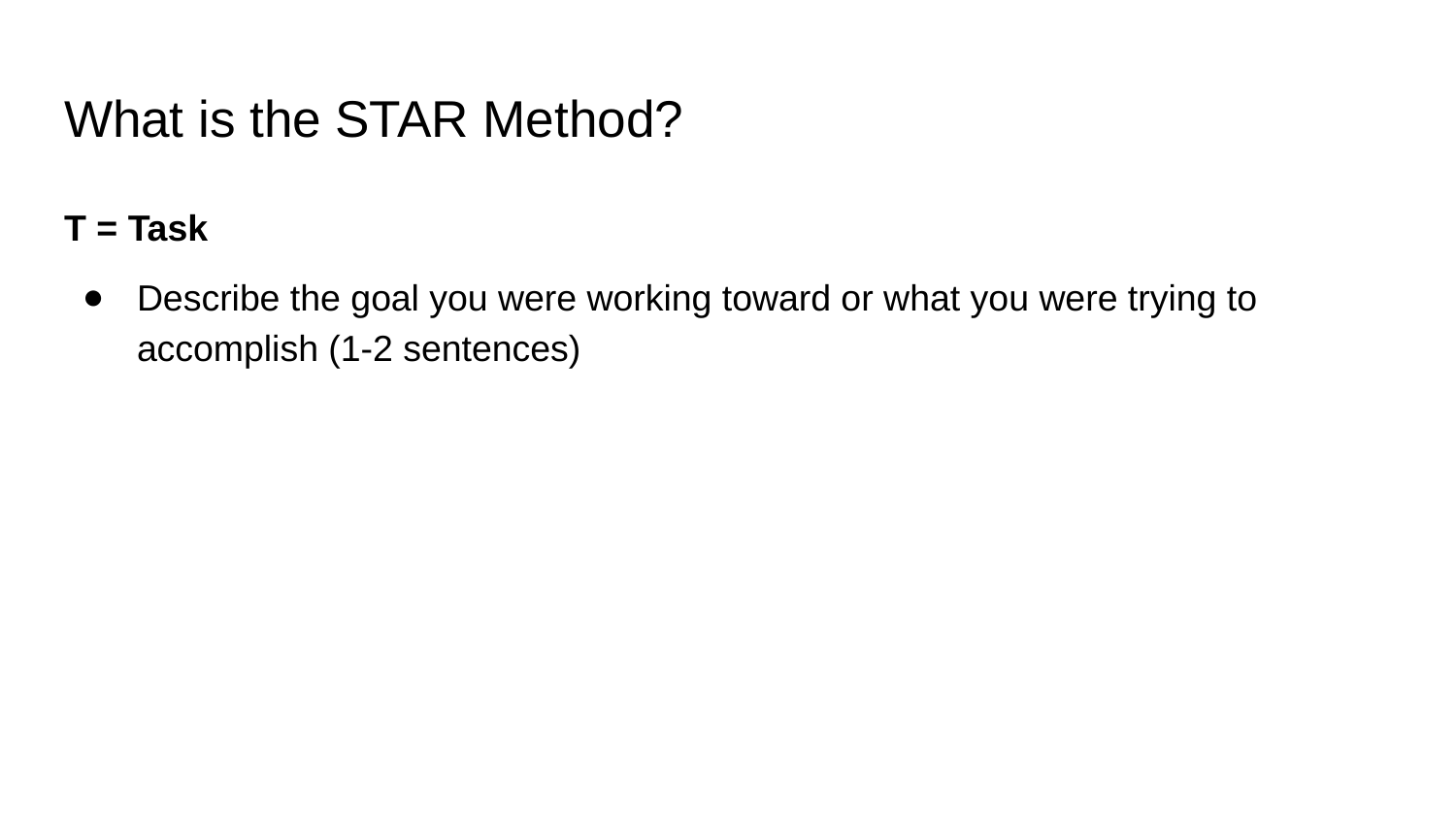

# What is the STAR Method?
T = Task
Describe the goal you were working toward or what you were trying to accomplish (1-2 sentences)